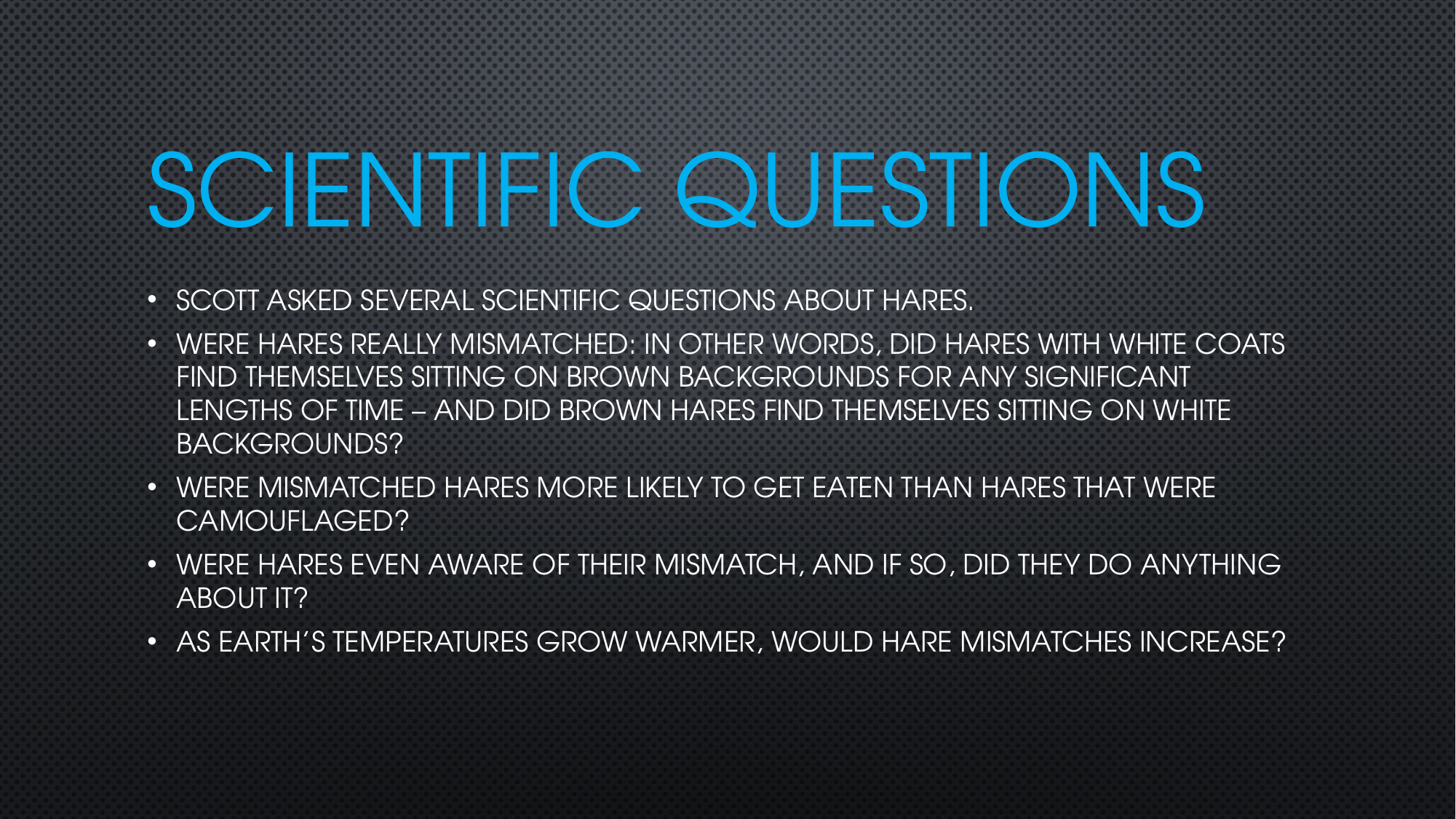

# Scientific questions
Scott asked several scientific questions about hares.
Were hares really mismatched: In other words, did hares with white coats find themselves sitting on brown backgrounds for any significant lengths of time – and did brown hares find themselves sitting on white backgrounds?
Were mismatched hares more likely to get eaten than hares that were camouflaged?
Were hares even aware of their mismatch, and if so, did they do anything about it?
As Earth’s temperatures grow warmer, would hare mismatches increase?